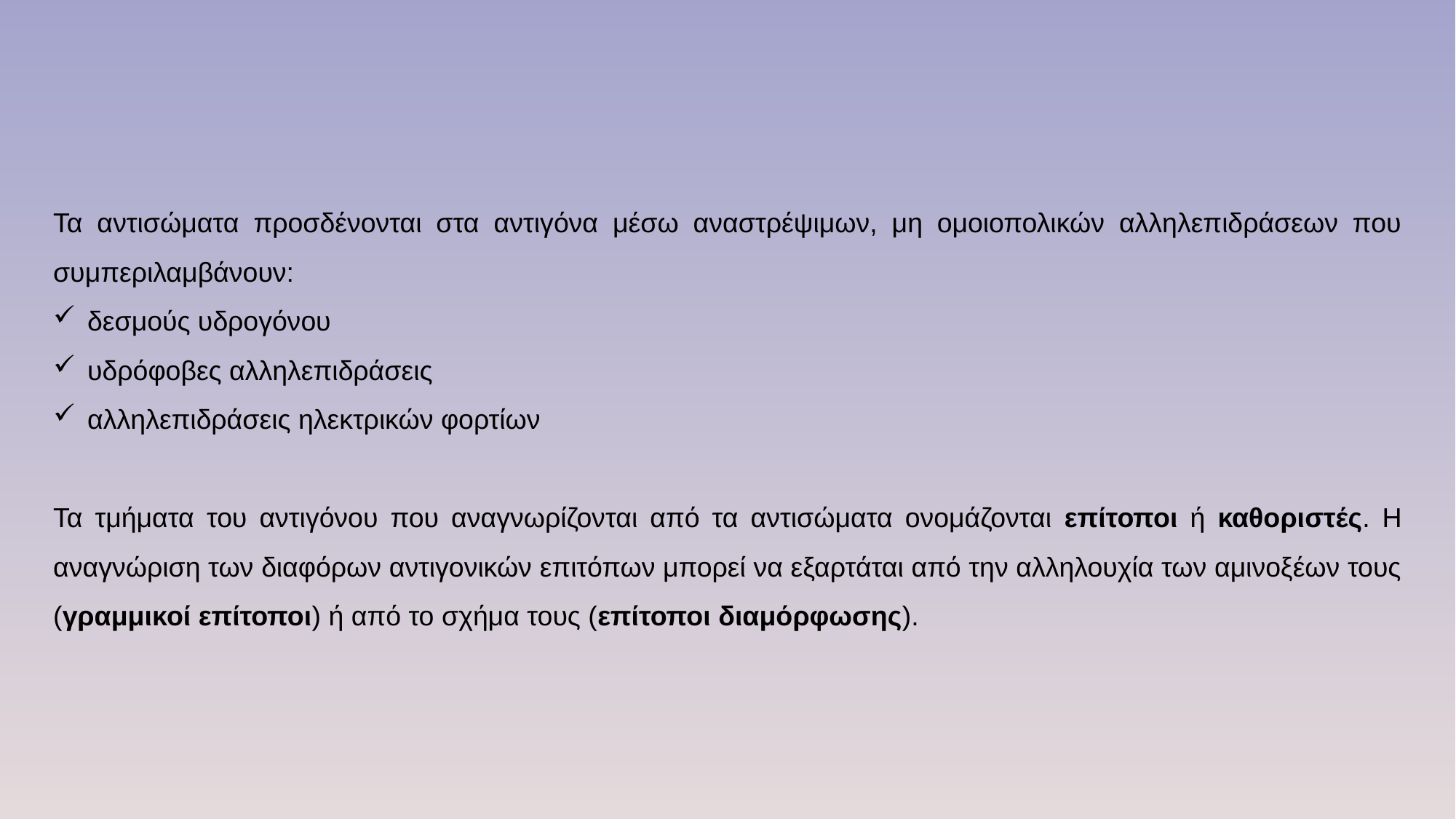

Τα αντισώματα προσδένονται στα αντιγόνα μέσω αναστρέψιμων, μη ομοιοπολικών αλληλεπιδράσεων που συμπεριλαμβάνουν:
δεσμούς υδρογόνου
υδρόφοβες αλληλεπιδράσεις
αλληλεπιδράσεις ηλεκτρικών φορτίων

Τα τμήματα του αντιγόνου που αναγνωρίζονται από τα αντισώματα ονομάζονται επίτοποι ή καθοριστές. Η αναγνώριση των διαφόρων αντιγονικών επιτόπων μπορεί να εξαρτάται από την αλληλουχία των αμινοξέων τους (γραμμικοί επίτοποι) ή από το σχήμα τους (επίτοποι διαμόρφωσης).